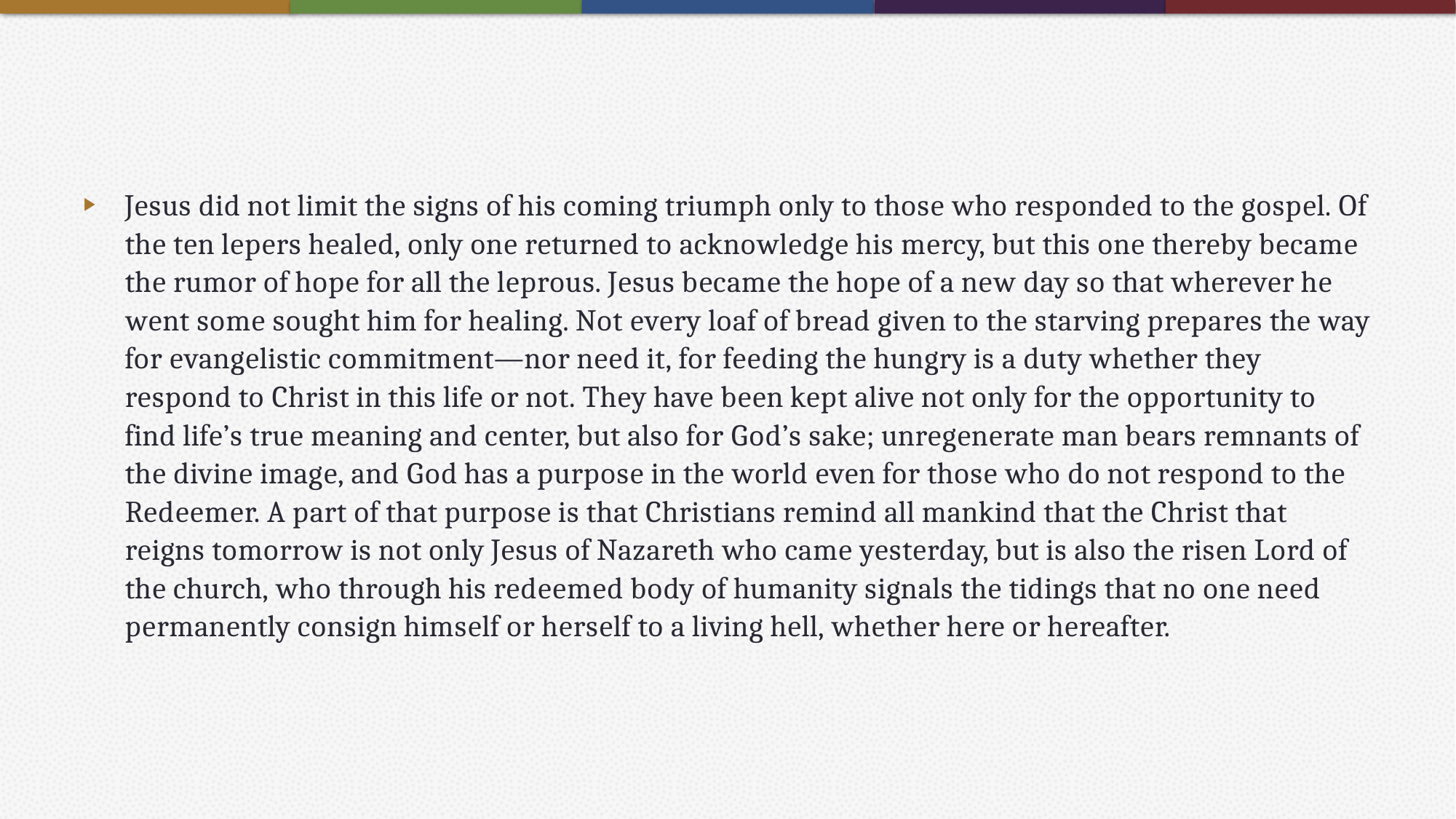

#
Jesus did not limit the signs of his coming triumph only to those who responded to the gospel. Of the ten lepers healed, only one returned to acknowledge his mercy, but this one thereby became the rumor of hope for all the leprous. Jesus became the hope of a new day so that wherever he went some sought him for healing. Not every loaf of bread given to the starving prepares the way for evangelistic commitment—nor need it, for feeding the hungry is a duty whether they respond to Christ in this life or not. They have been kept alive not only for the opportunity to find life’s true meaning and center, but also for God’s sake; unregenerate man bears remnants of the divine image, and God has a purpose in the world even for those who do not respond to the Redeemer. A part of that purpose is that Christians remind all mankind that the Christ that reigns tomorrow is not only Jesus of Nazareth who came yesterday, but is also the risen Lord of the church, who through his redeemed body of humanity signals the tidings that no one need permanently consign himself or herself to a living hell, whether here or hereafter.